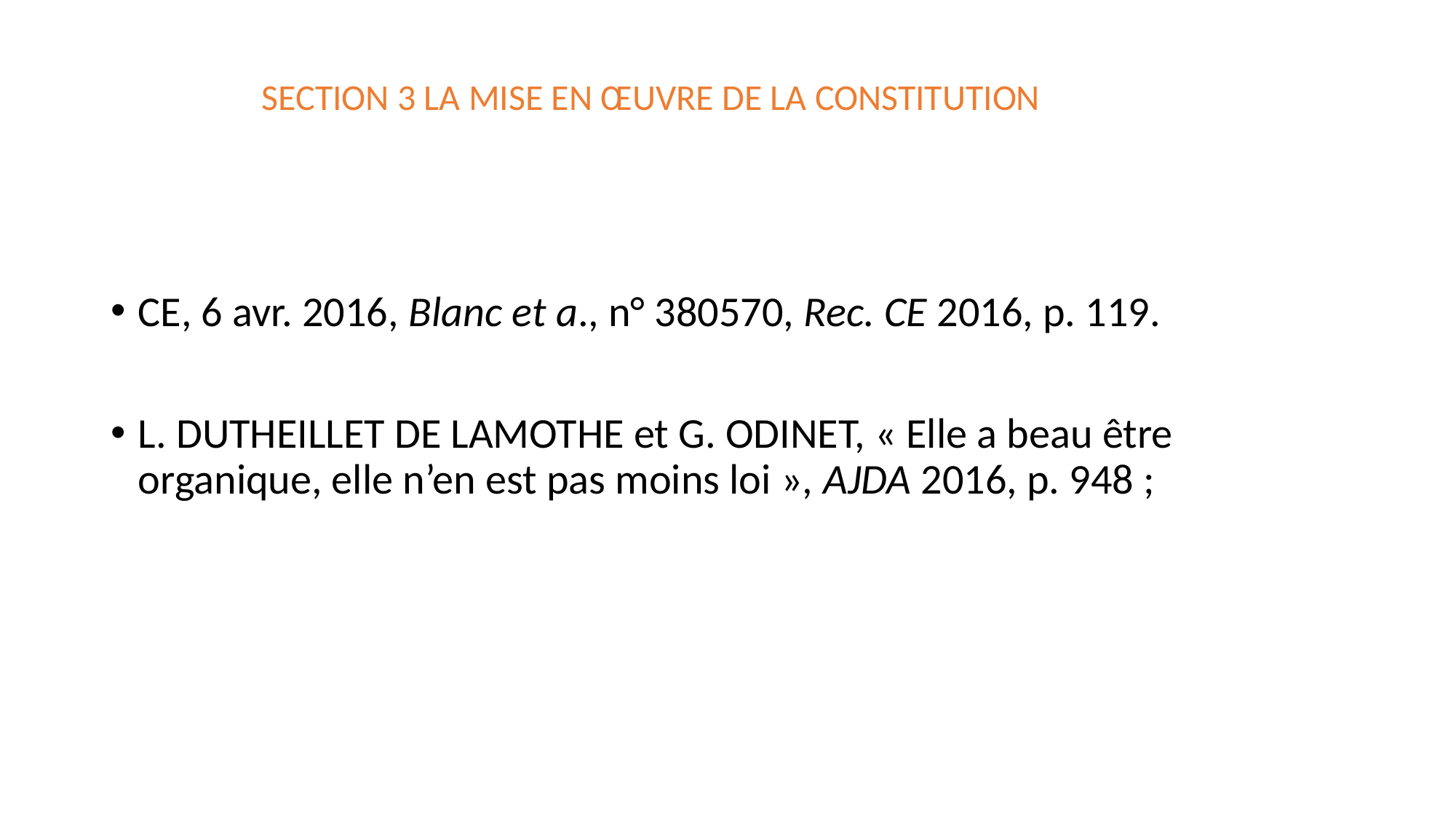

CE, 6 avr. 2016, Blanc et a., n° 380570, Rec. CE 2016, p. 119.

L. DUTHEILLET DE LAMOTHE et G. ODINET, « Elle a beau être organique, elle n’en est pas moins loi », AJDA 2016, p. 948 ;

SECTION 3 LA MISE EN ŒUVRE DE LA CONSTITUTION